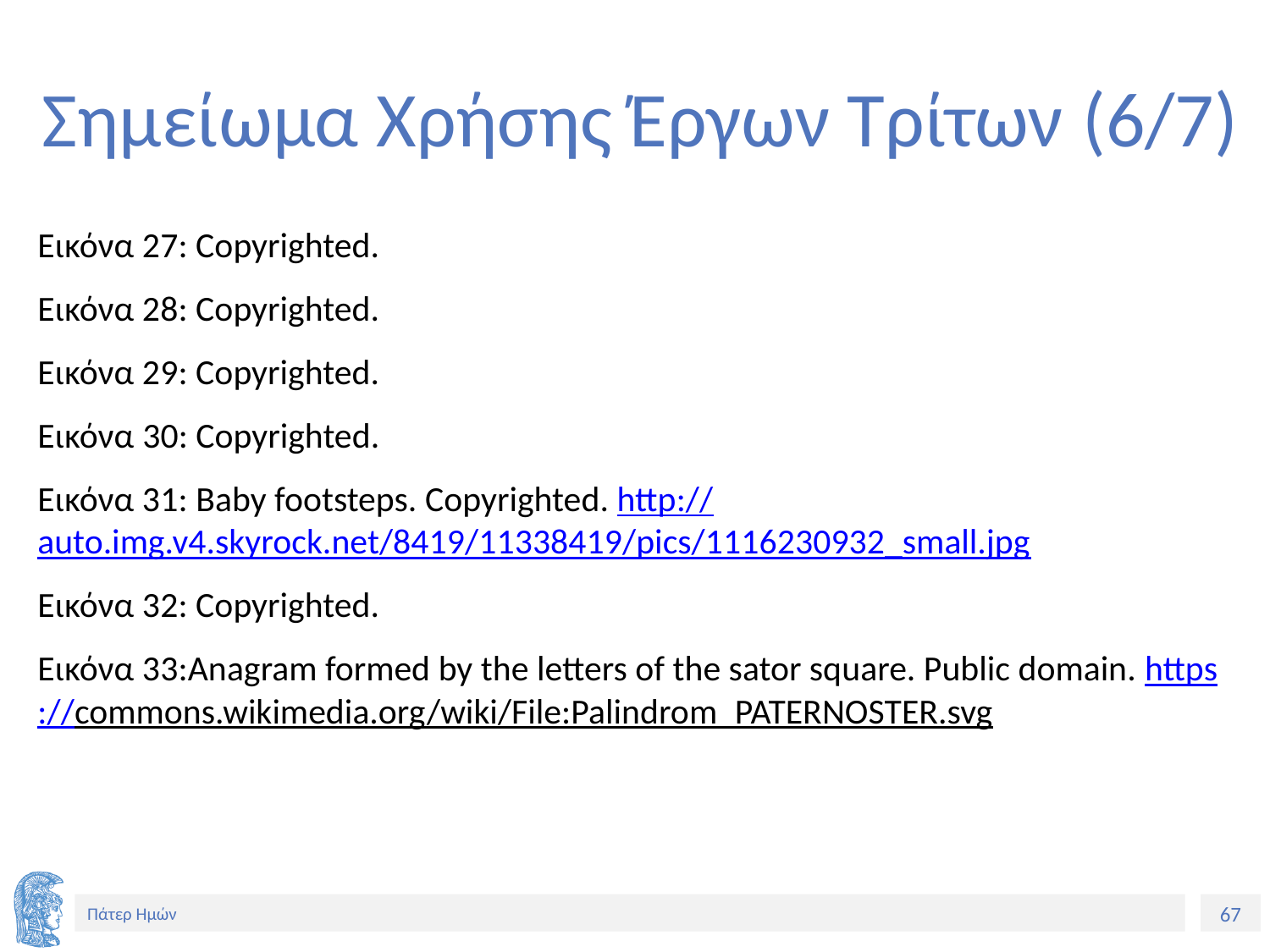

# Σημείωμα Χρήσης Έργων Τρίτων (6/7)
Εικόνα 27: Copyrighted.
Εικόνα 28: Copyrighted.
Εικόνα 29: Copyrighted.
Εικόνα 30: Copyrighted.
Εικόνα 31: Baby footsteps. Copyrighted. http://auto.img.v4.skyrock.net/8419/11338419/pics/1116230932_small.jpg
Εικόνα 32: Copyrighted.
Εικόνα 33:Anagram formed by the letters of the sator square. Public domain. https://commons.wikimedia.org/wiki/File:Palindrom_PATERNOSTER.svg